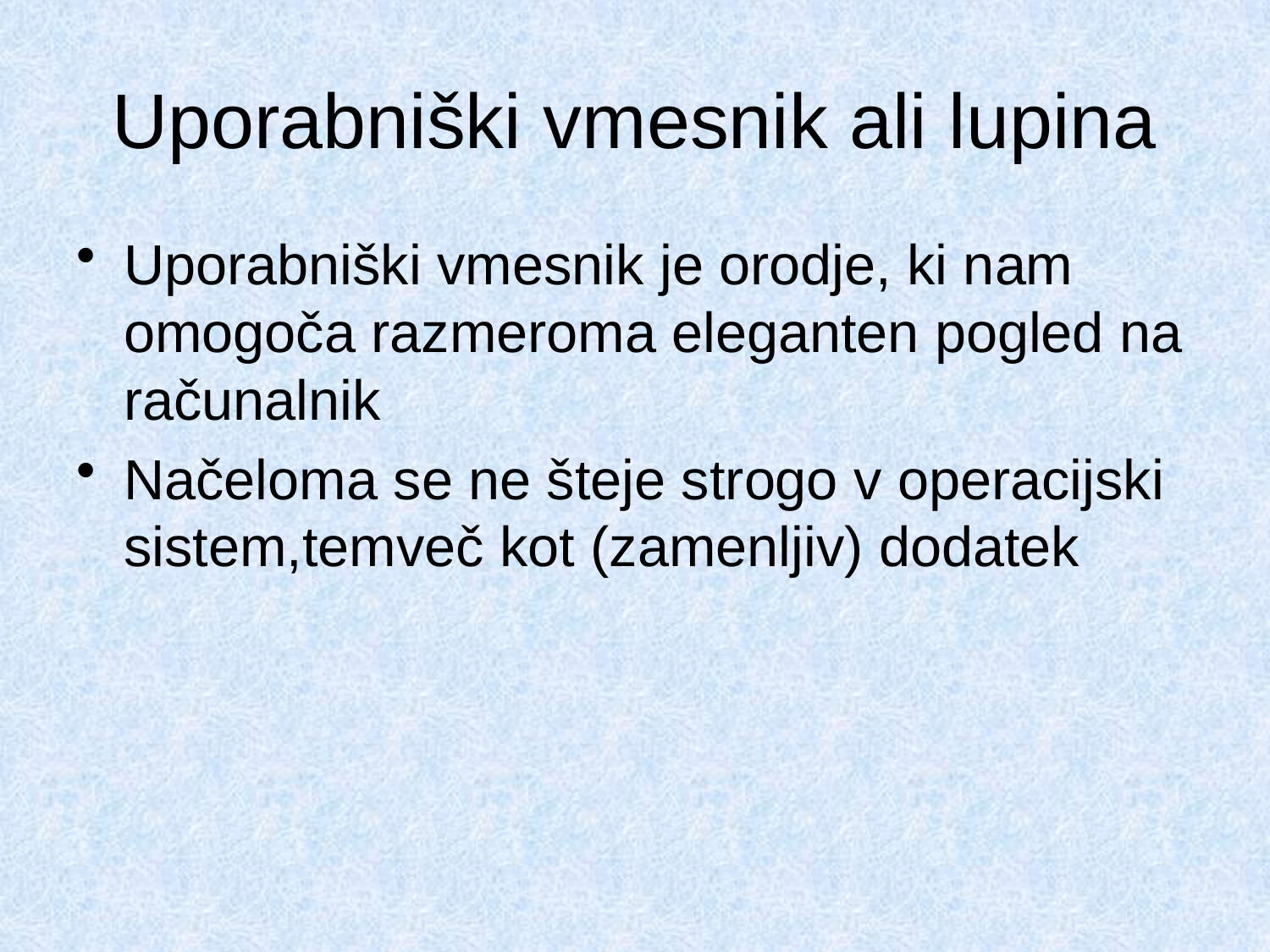

# Uporabniški vmesnik ali lupina
Uporabniški vmesnik je orodje, ki nam omogoča razmeroma eleganten pogled na računalnik
Načeloma se ne šteje strogo v operacijski sistem,temveč kot (zamenljiv) dodatek